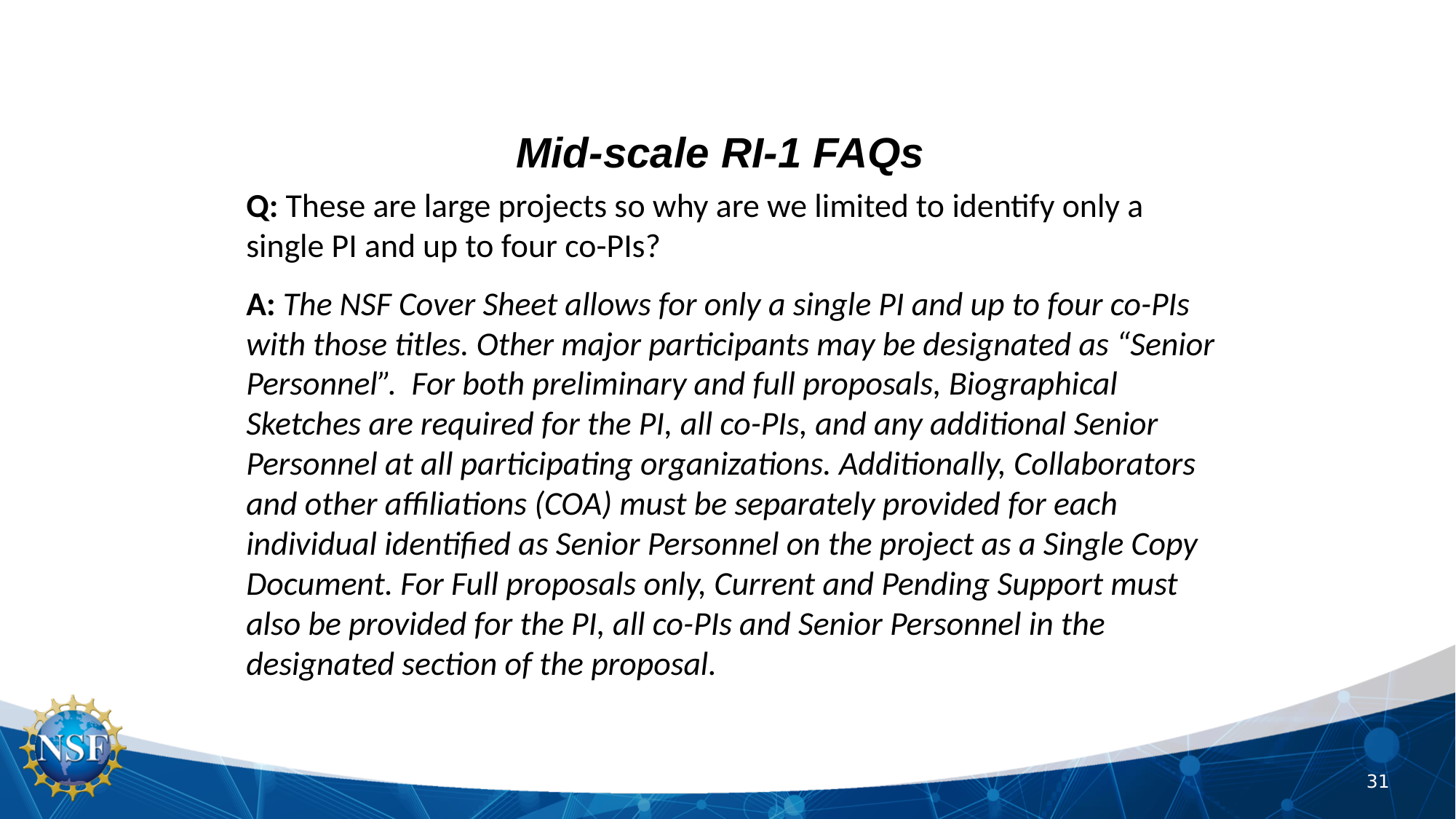

Mid-scale RI-1 FAQs
Q: These are large projects so why are we limited to identify only a single PI and up to four co-PIs?

A: The NSF Cover Sheet allows for only a single PI and up to four co-PIs with those titles. Other major participants may be designated as “Senior Personnel”.  For both preliminary and full proposals, Biographical Sketches are required for the PI, all co-PIs, and any additional Senior Personnel at all participating organizations. Additionally, Collaborators and other affiliations (COA) must be separately provided for each individual identified as Senior Personnel on the project as a Single Copy Document. For Full proposals only, Current and Pending Support must also be provided for the PI, all co-PIs and Senior Personnel in the designated section of the proposal.

31